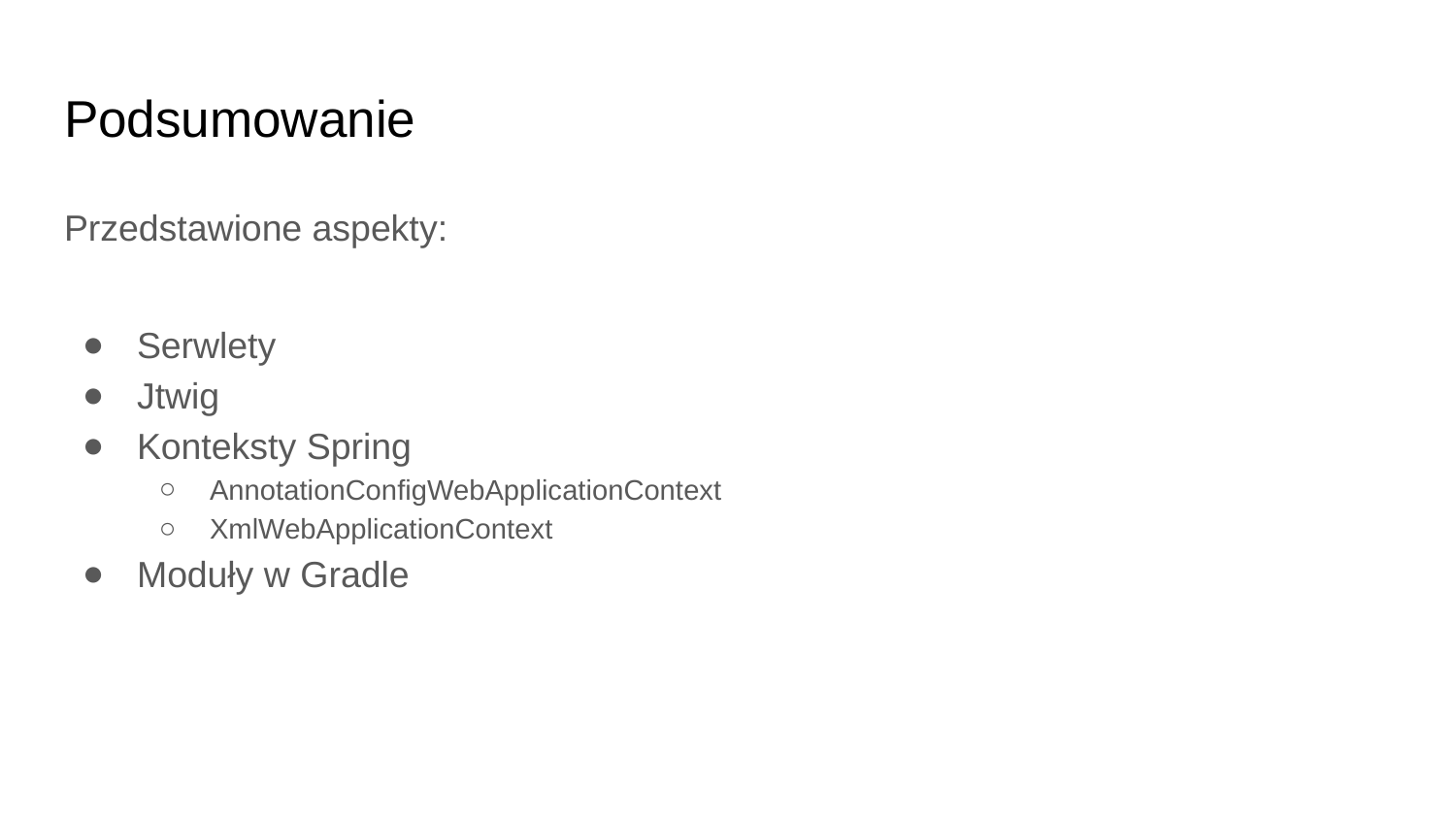

# Podsumowanie
Przedstawione aspekty:
Serwlety
Jtwig
Konteksty Spring
AnnotationConfigWebApplicationContext
XmlWebApplicationContext
Moduły w Gradle